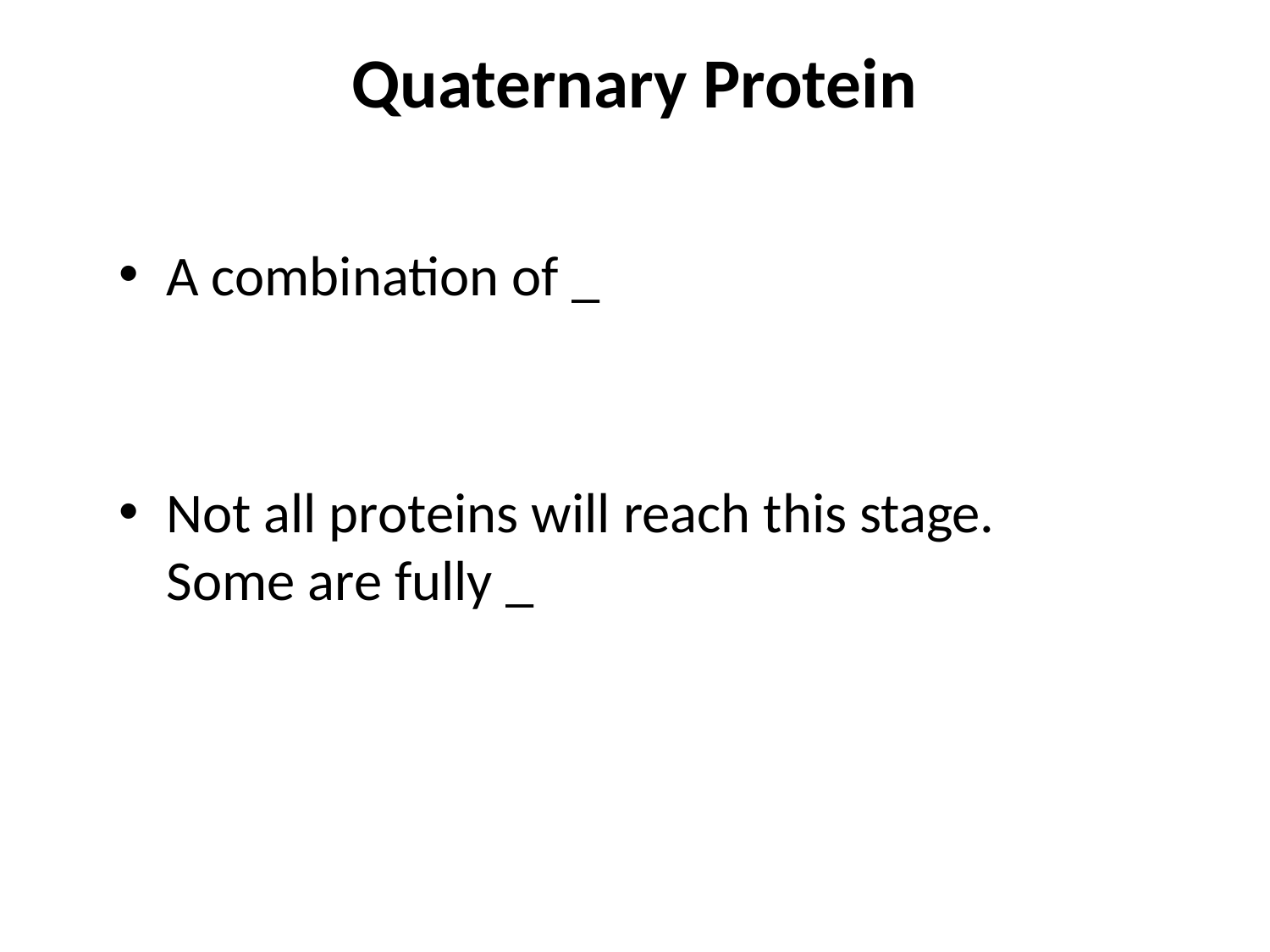

# Quaternary Protein
A combination of _

Not all proteins will reach this stage.  Some are fully _